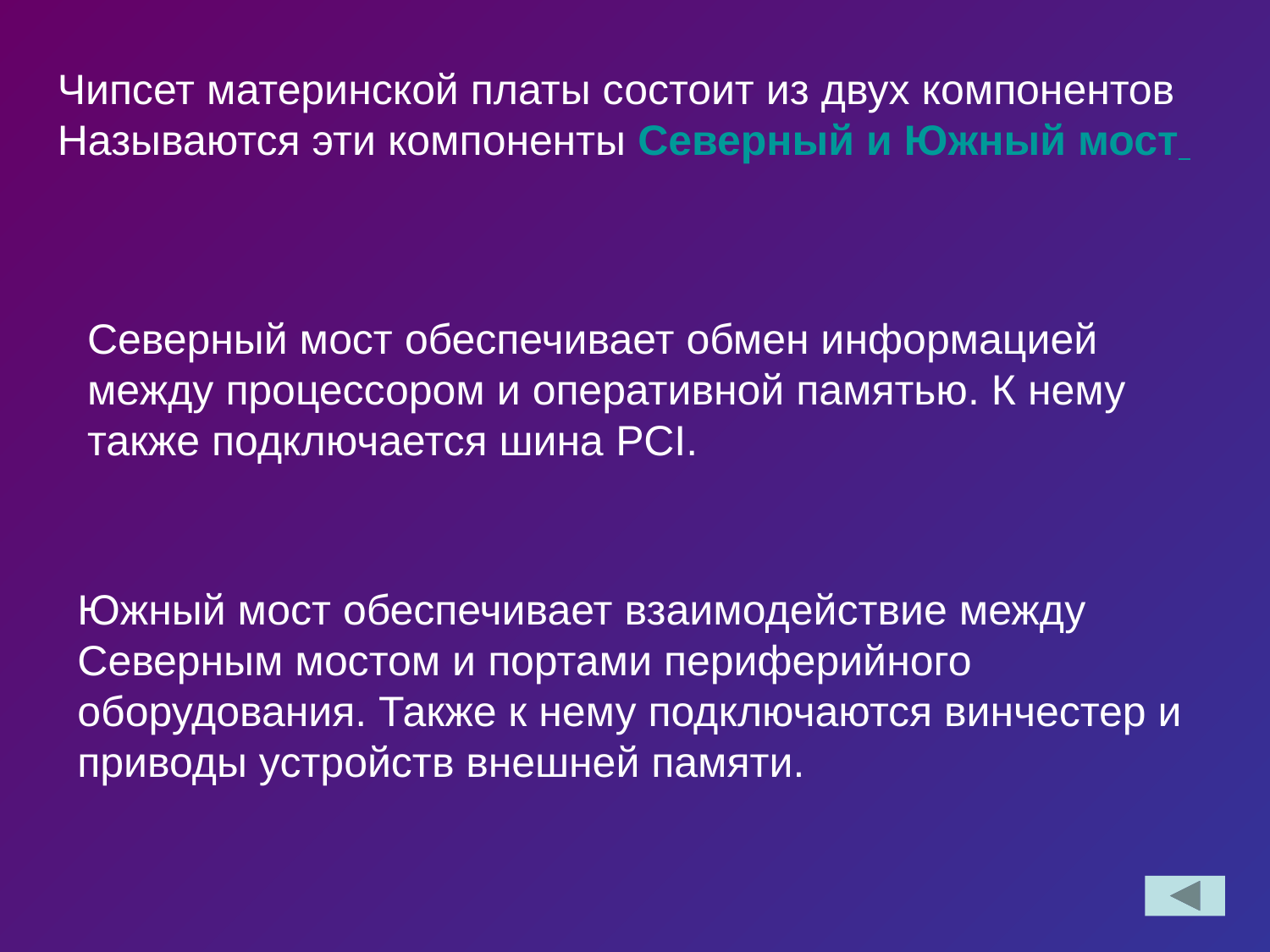

Чипсет материнской платы состоит из двух компонентов Называются эти компоненты Северный и Южный мост
Северный мост обеспечивает обмен информацией между процессором и оперативной памятью. К нему также подключается шина PCI.
Южный мост обеспечивает взаимодействие между Северным мостом и портами периферийного оборудования. Также к нему подключаются винчестер и приводы устройств внешней памяти.